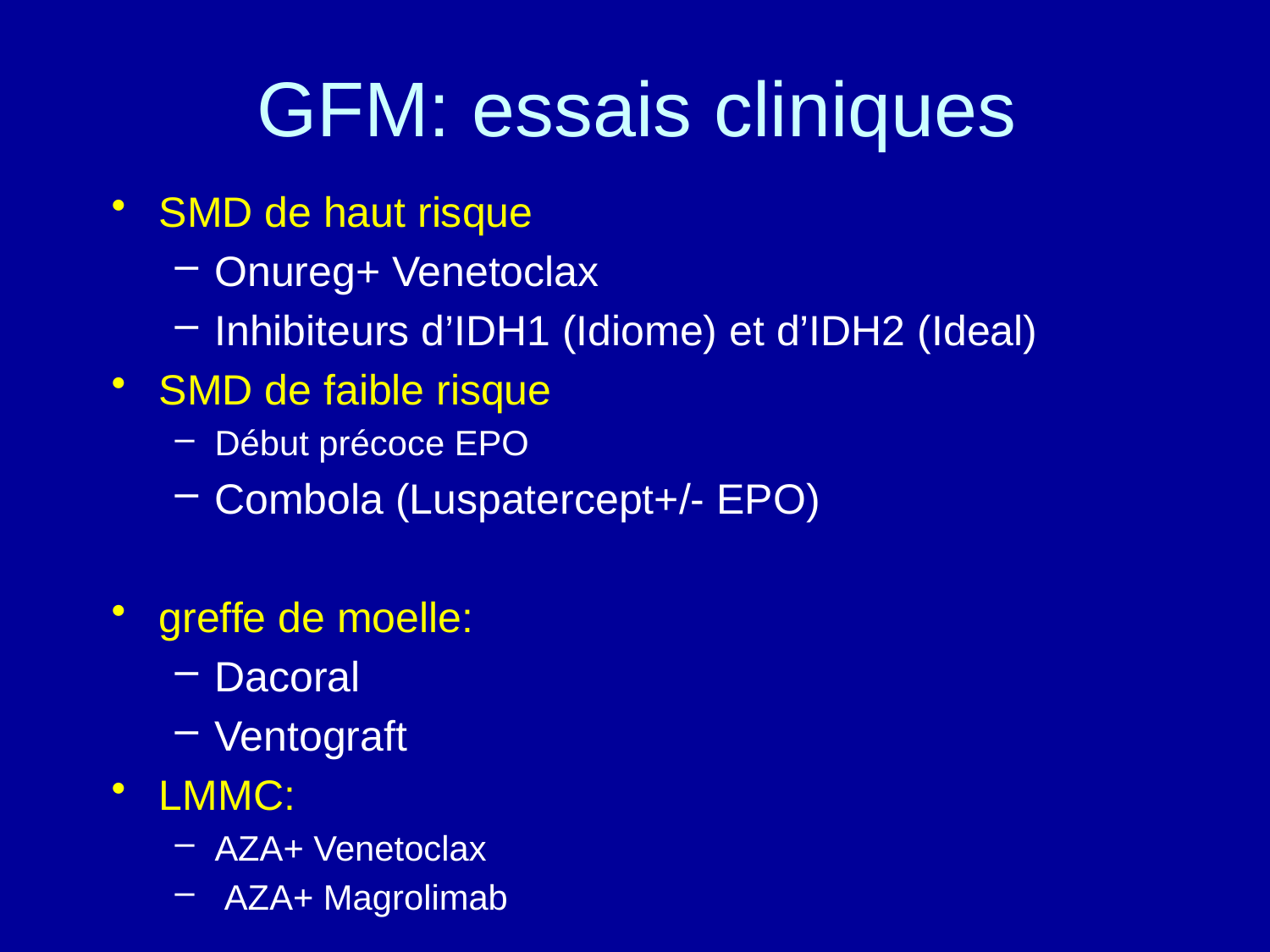

# GFM: essais cliniques
SMD de haut risque
Onureg+ Venetoclax
Inhibiteurs d’IDH1 (Idiome) et d’IDH2 (Ideal)
SMD de faible risque
Début précoce EPO
Combola (Luspatercept+/- EPO)

greffe de moelle:
Dacoral
Ventograft
LMMC:
AZA+ Venetoclax
 AZA+ Magrolimab